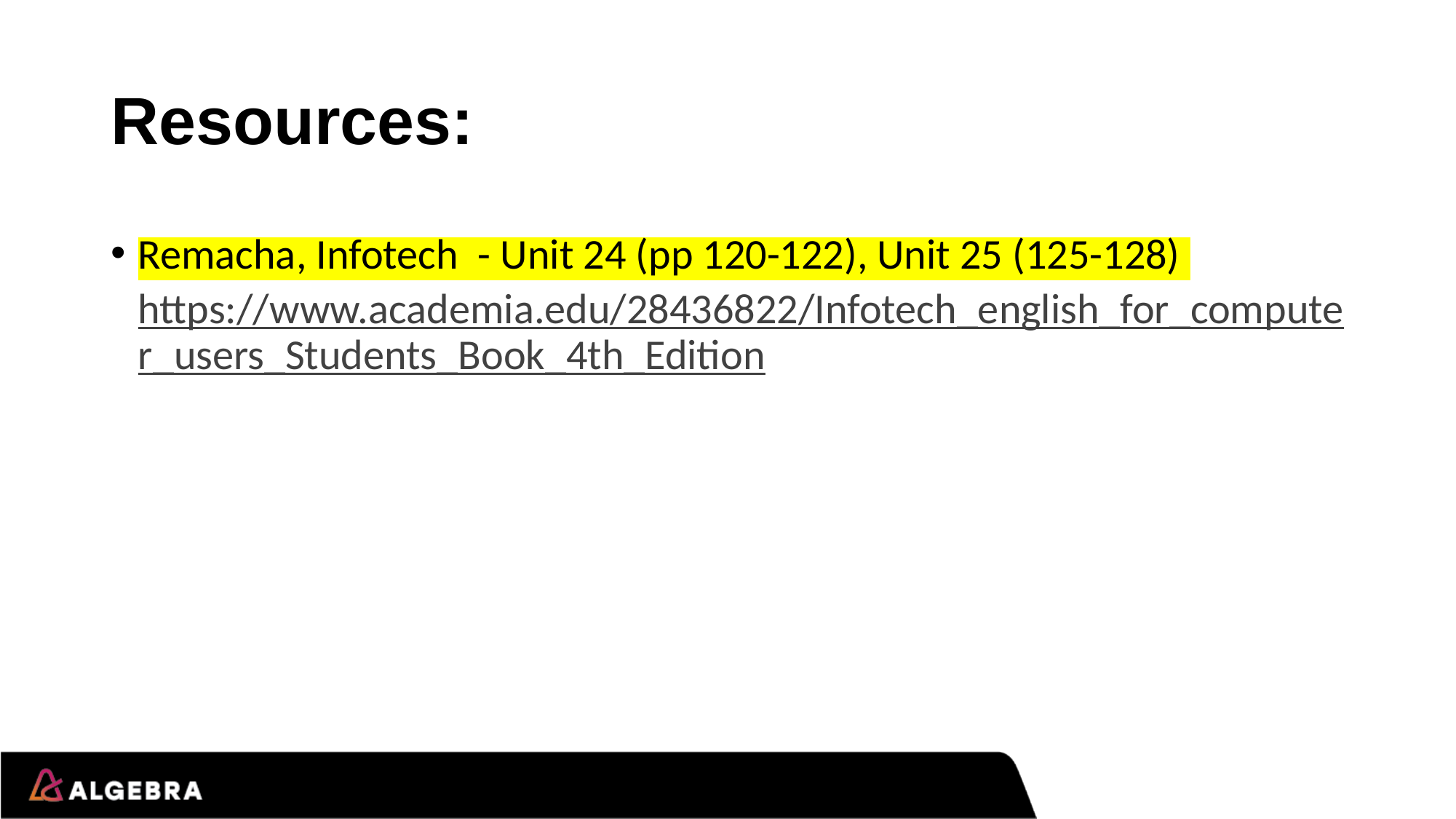

# Resources:
Remacha, Infotech  - Unit 24 (pp 120-122), Unit 25 (125-128) https://www.academia.edu/28436822/Infotech_english_for_computer_users_Students_Book_4th_Edition